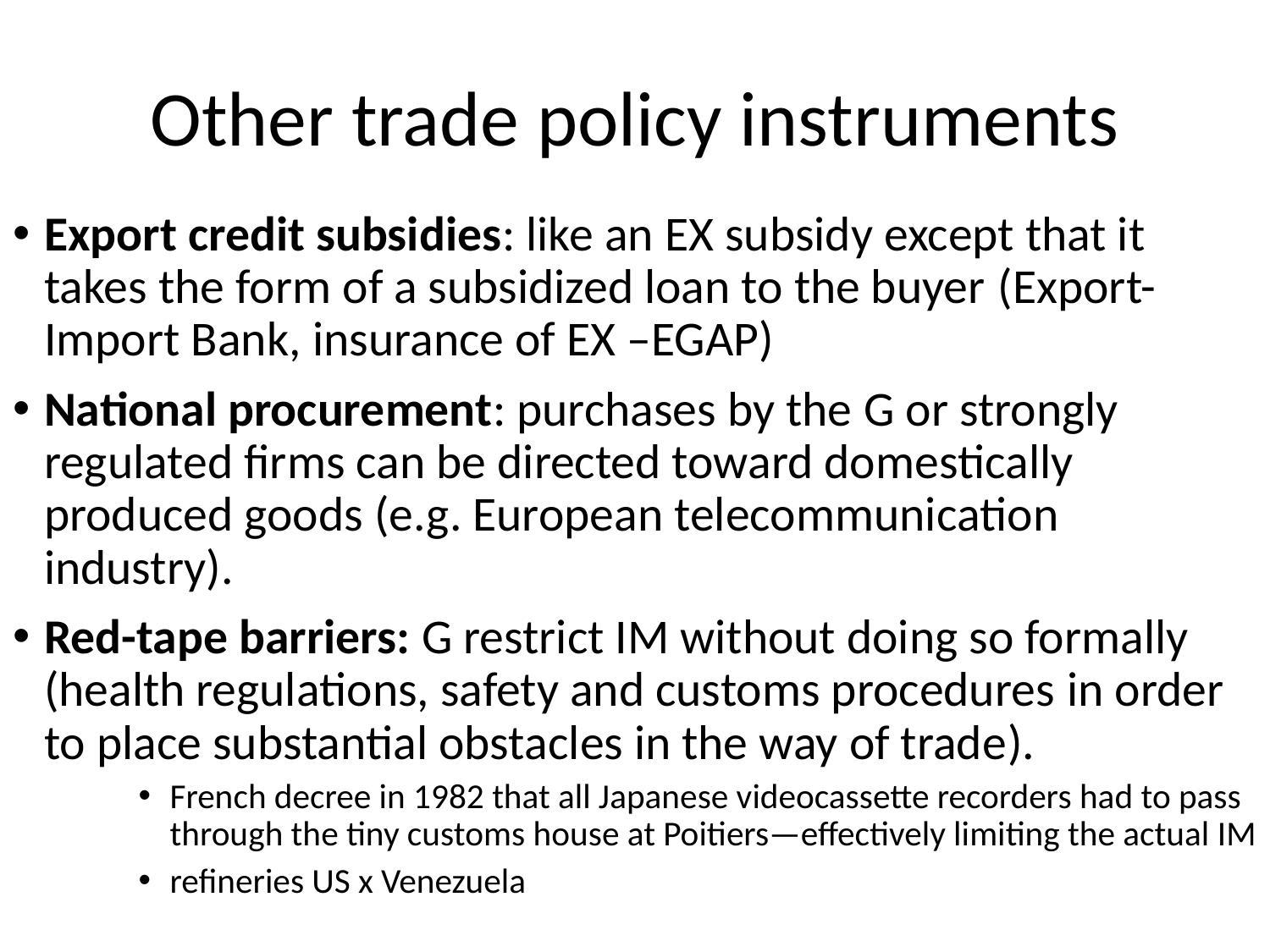

# Other trade policy instruments
Export credit subsidies: like an EX subsidy except that it takes the form of a subsidized loan to the buyer (Export-Import Bank, insurance of EX –EGAP)
National procurement: purchases by the G or strongly regulated firms can be directed toward domestically produced goods (e.g. European telecommunication industry).
Red-tape barriers: G restrict IM without doing so formally (health regulations, safety and customs procedures in order to place substantial obstacles in the way of trade).
French decree in 1982 that all Japanese videocassette recorders had to pass through the tiny customs house at Poitiers—effectively limiting the actual IM
refineries US x Venezuela